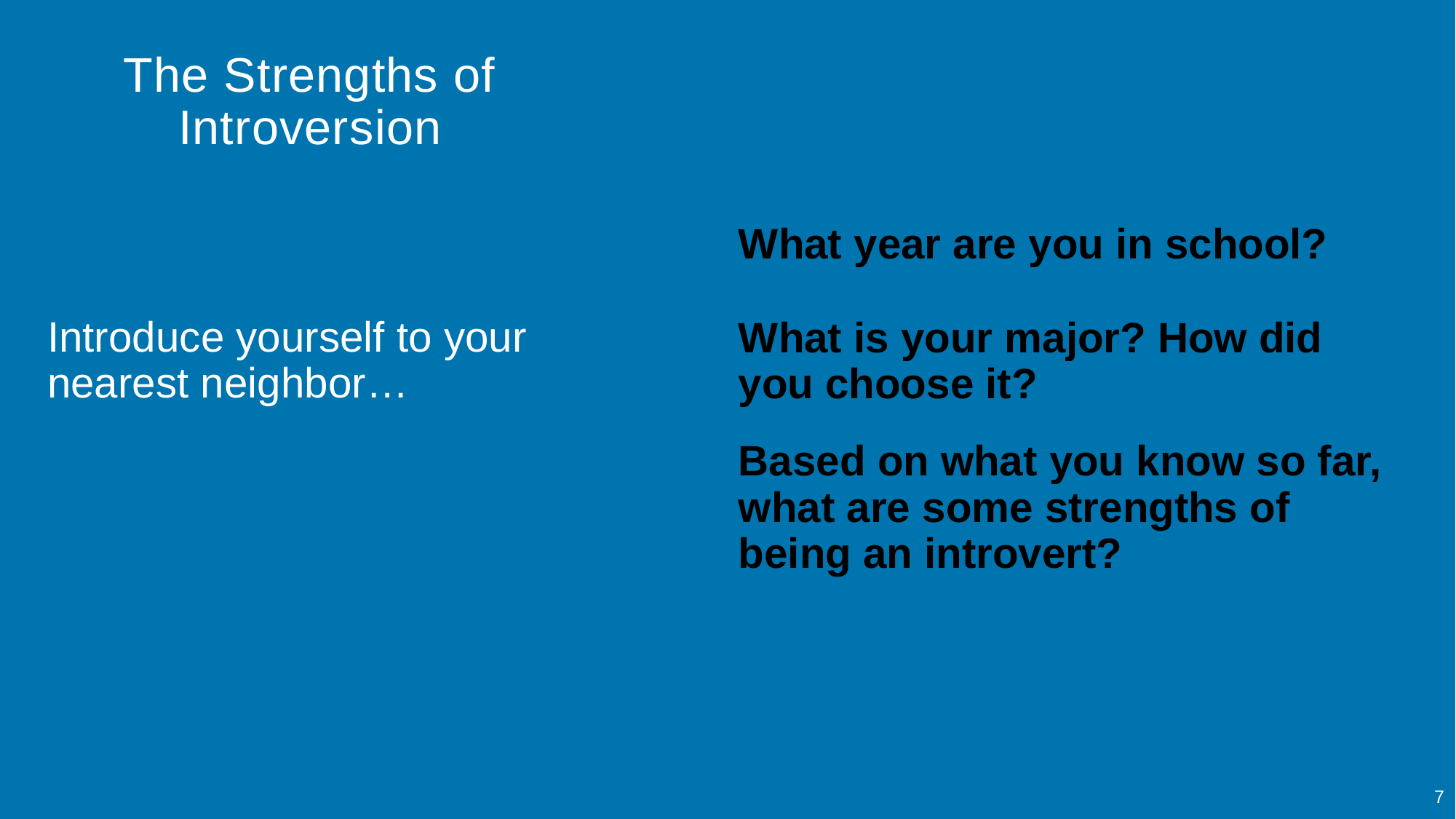

# The Strengths of Introversion
What year are you in school?
Introduce yourself to your nearest neighbor…
What is your major? How did you choose it?
Based on what you know so far, what are some strengths of being an introvert?
7